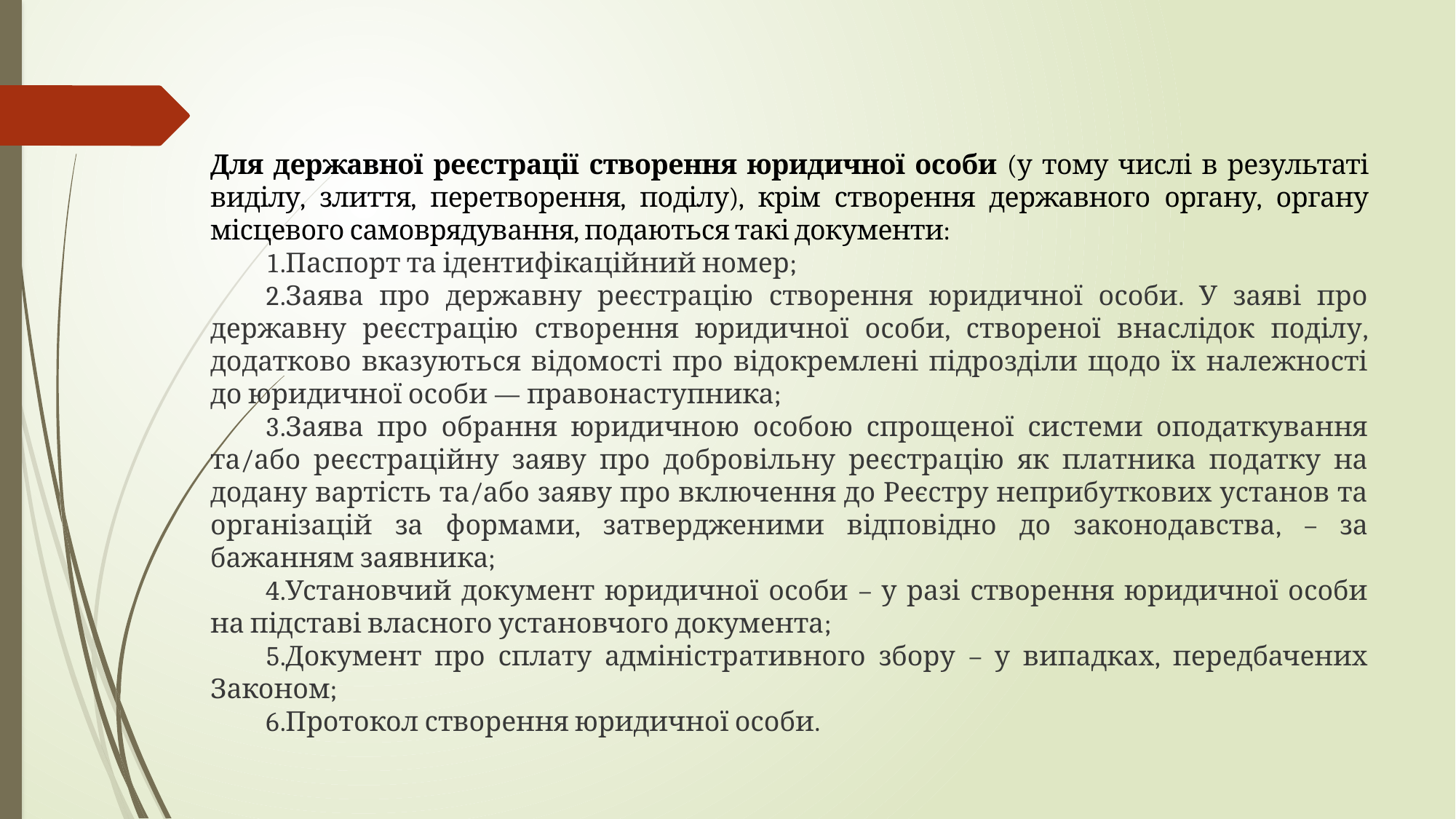

Для державної реєстрації створення юридичної особи (у тому числі в результаті виділу, злиття, перетворення, поділу), крім створення державного органу, органу місцевого самоврядування, подаються такі документи:
Паспорт та ідентифікаційний номер;
Заява про державну реєстрацію створення юридичної особи. У заяві про державну реєстрацію створення юридичної особи, створеної внаслідок поділу, додатково вказуються відомості про відокремлені підрозділи щодо їх належності до юридичної особи — правонаступника;
Заява про обрання юридичною особою спрощеної системи оподаткування та/або реєстраційну заяву про добровільну реєстрацію як платника податку на додану вартість та/або заяву про включення до Реєстру неприбуткових установ та організацій за формами, затвердженими відповідно до законодавства, – за бажанням заявника;
Установчий документ юридичної особи – у разі створення юридичної особи на підставі власного установчого документа;
Документ про сплату адміністративного збору – у випадках, передбачених Законом;
Протокол створення юридичної особи.